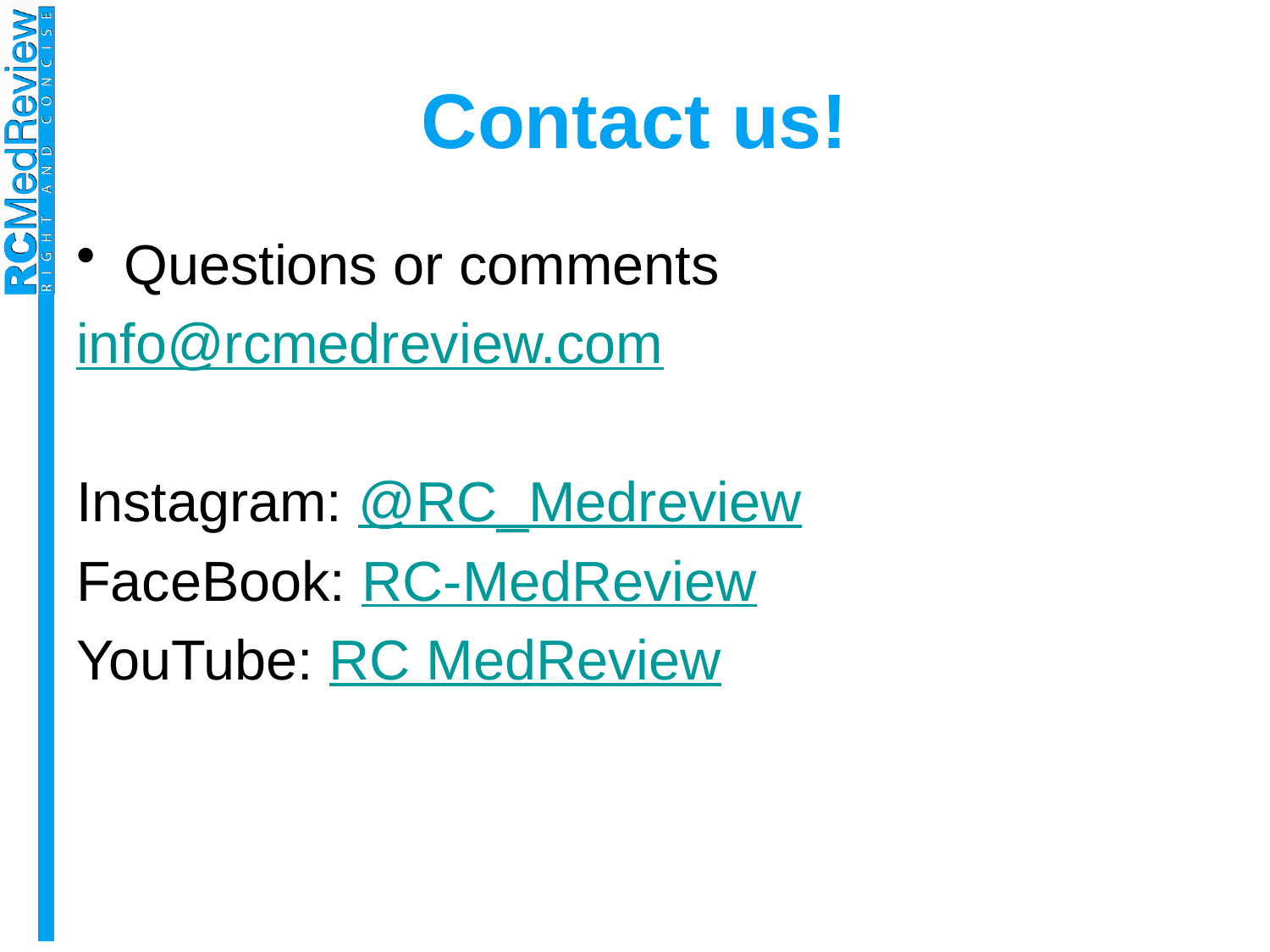

# Contact us!
Questions or comments
info@rcmedreview.com

Instagram: @RC_Medreview
FaceBook: RC-MedReview
YouTube: RC MedReview